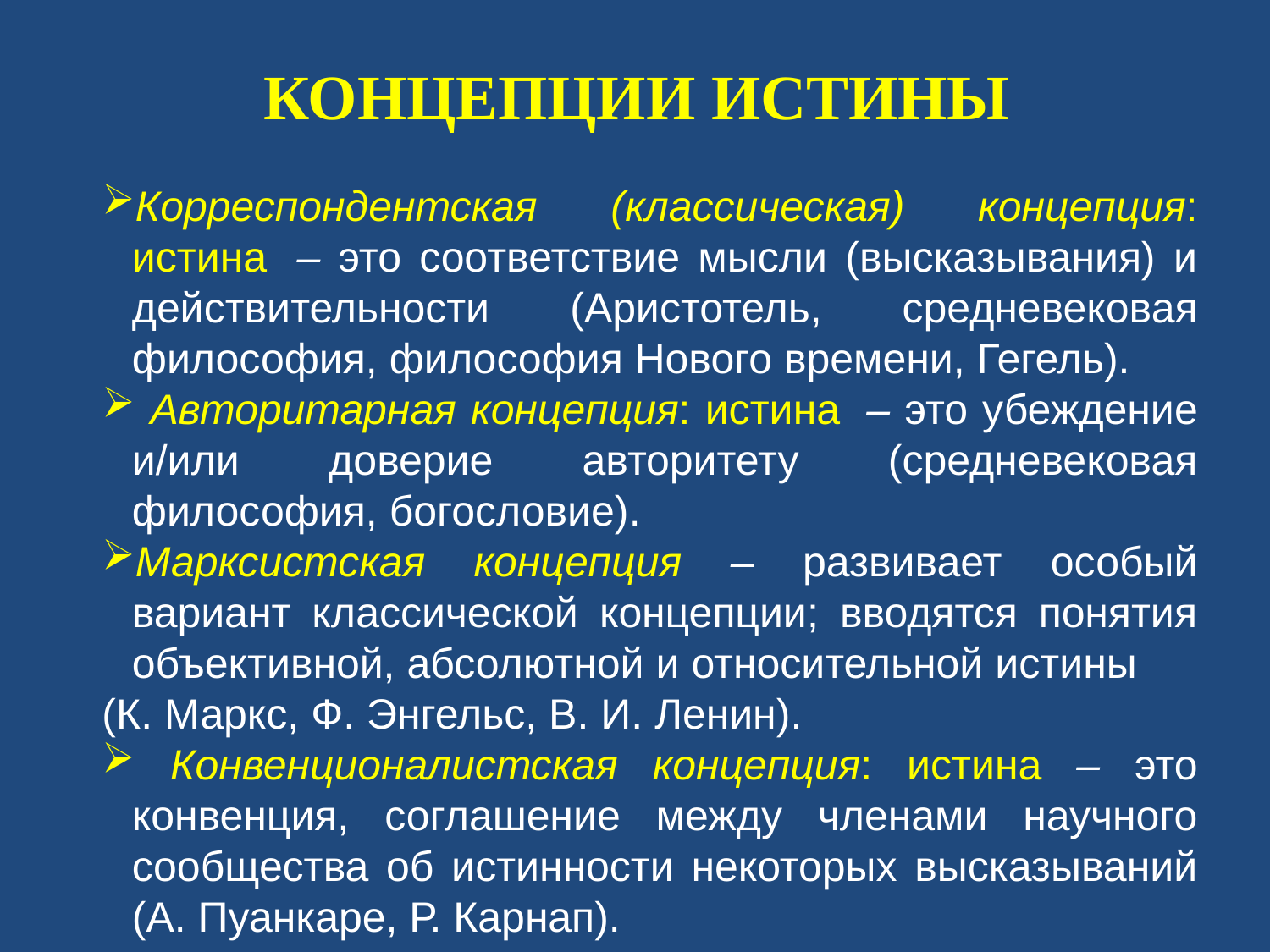

КОНЦЕПЦИИ ИСТИНЫ
Корреспондентская (классическая) концепция: истина  – это соответствие мысли (высказывания) и действительности (Аристотель, средневековая философия, философия Нового времени, Гегель).
 Авторитарная концепция: истина  – это убеждение и/или доверие авторитету (средневековая философия, богословие).
Марксистская концепция – развивает особый вариант классической концепции; вводятся понятия объективной, абсолютной и относительной истины
(К. Маркс, Ф. Энгельс, В. И. Ленин).
 Конвенционалистская концепция: истина – это конвенция, соглашение между членами научного сообщества об истинности некоторых высказываний (А. Пуанкаре, Р. Карнап).